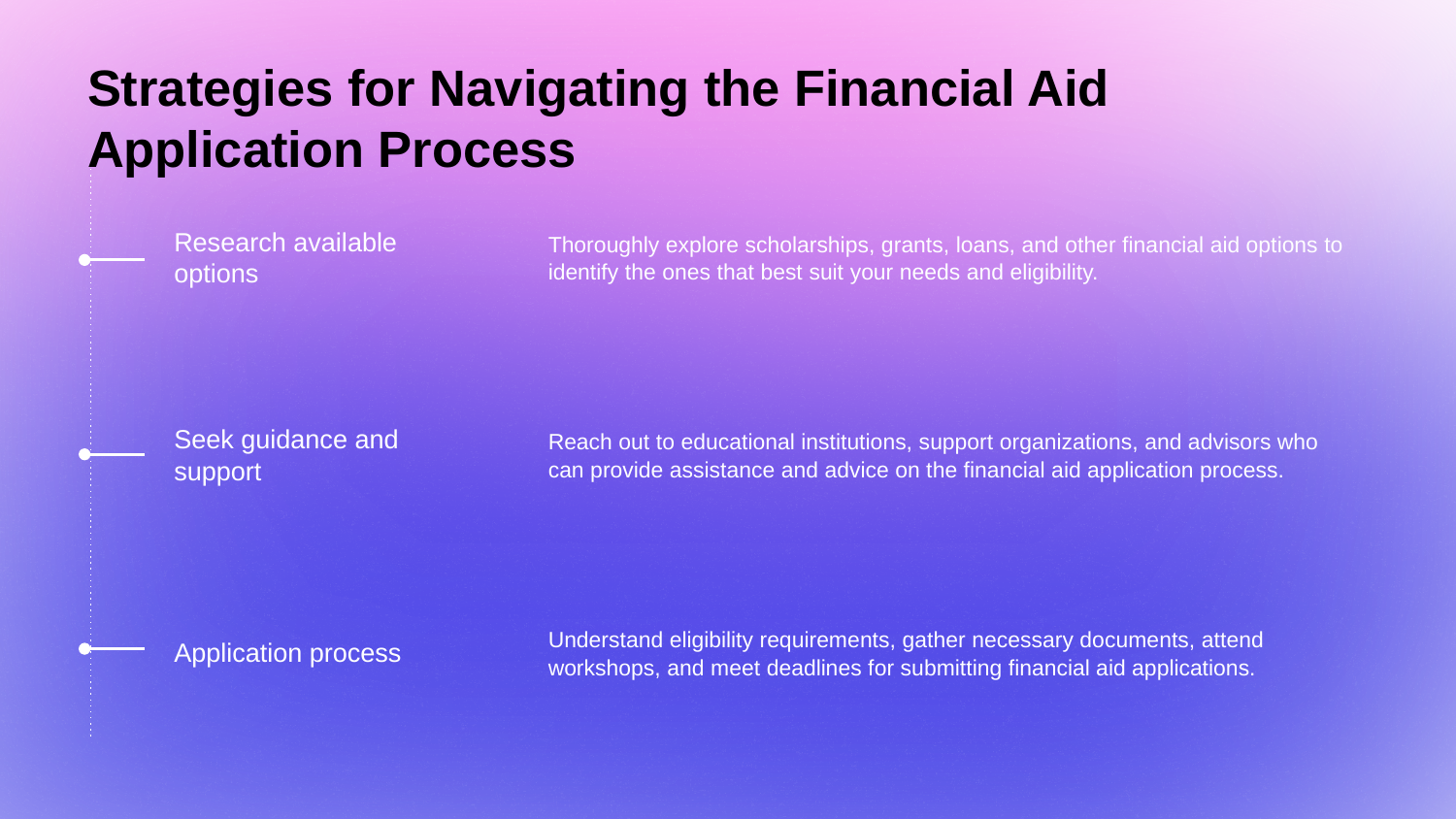

# Strategies for Navigating the Financial Aid Application Process
Thoroughly explore scholarships, grants, loans, and other financial aid options to identify the ones that best suit your needs and eligibility.
Research available options
Reach out to educational institutions, support organizations, and advisors who can provide assistance and advice on the financial aid application process.
Seek guidance and support
Application process
Understand eligibility requirements, gather necessary documents, attend workshops, and meet deadlines for submitting financial aid applications.